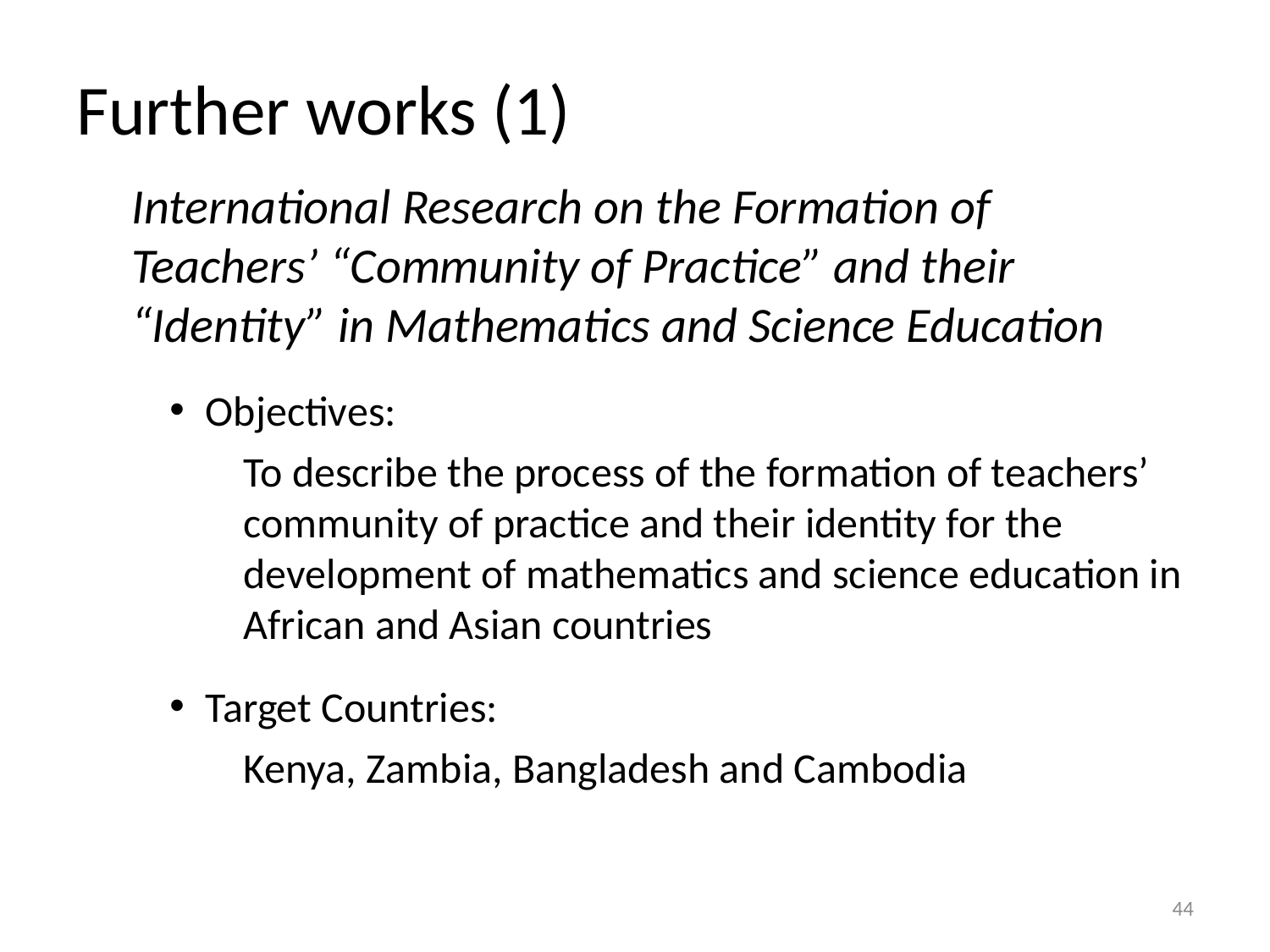

# Further works (1)
International Research on the Formation of Teachers’ “Community of Practice” and their “Identity” in Mathematics and Science Education
Objectives:
To describe the process of the formation of teachers’ community of practice and their identity for the development of mathematics and science education in African and Asian countries
Target Countries:
Kenya, Zambia, Bangladesh and Cambodia

44